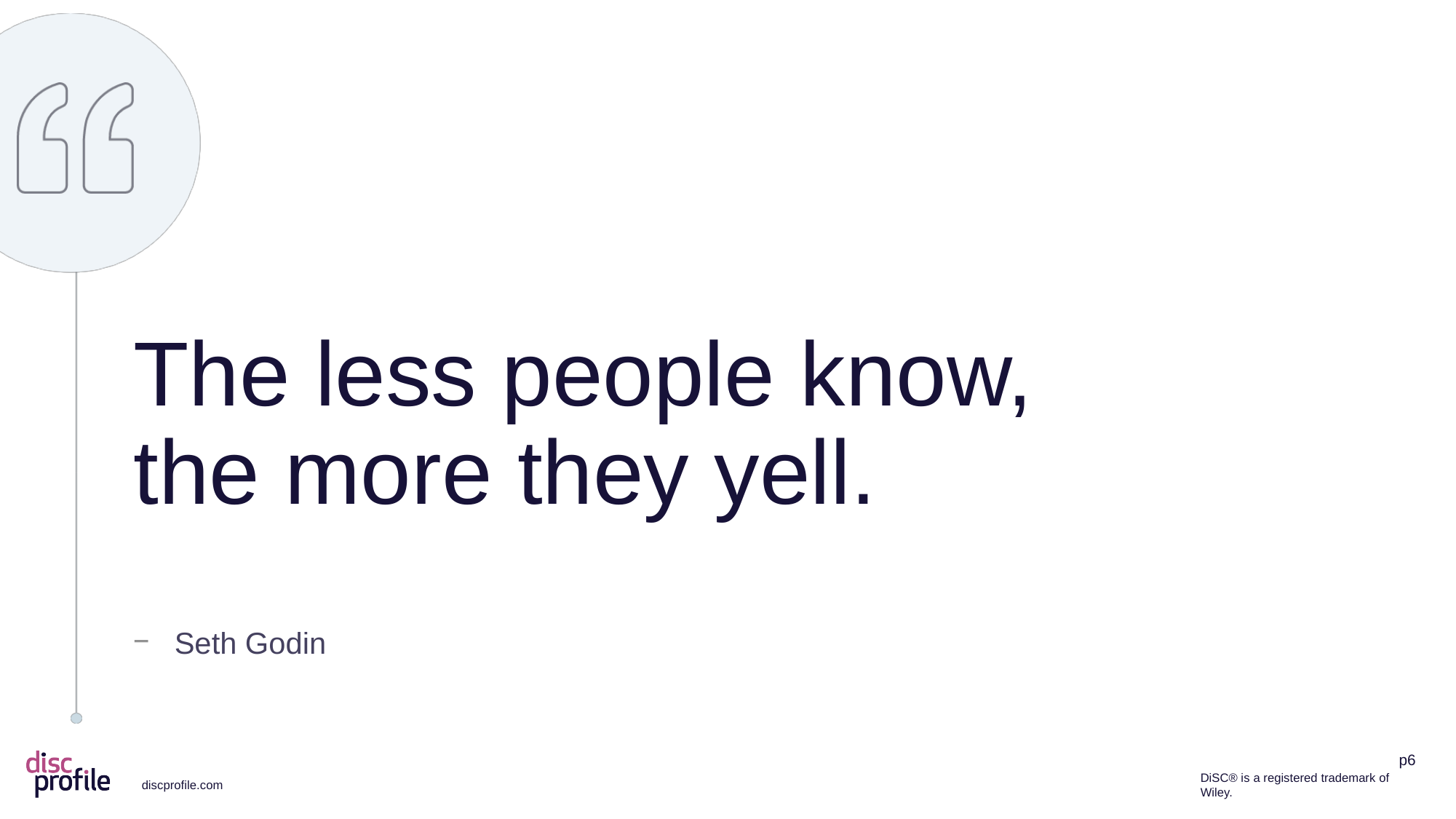

The less people know,
the more they yell.
Seth Godin